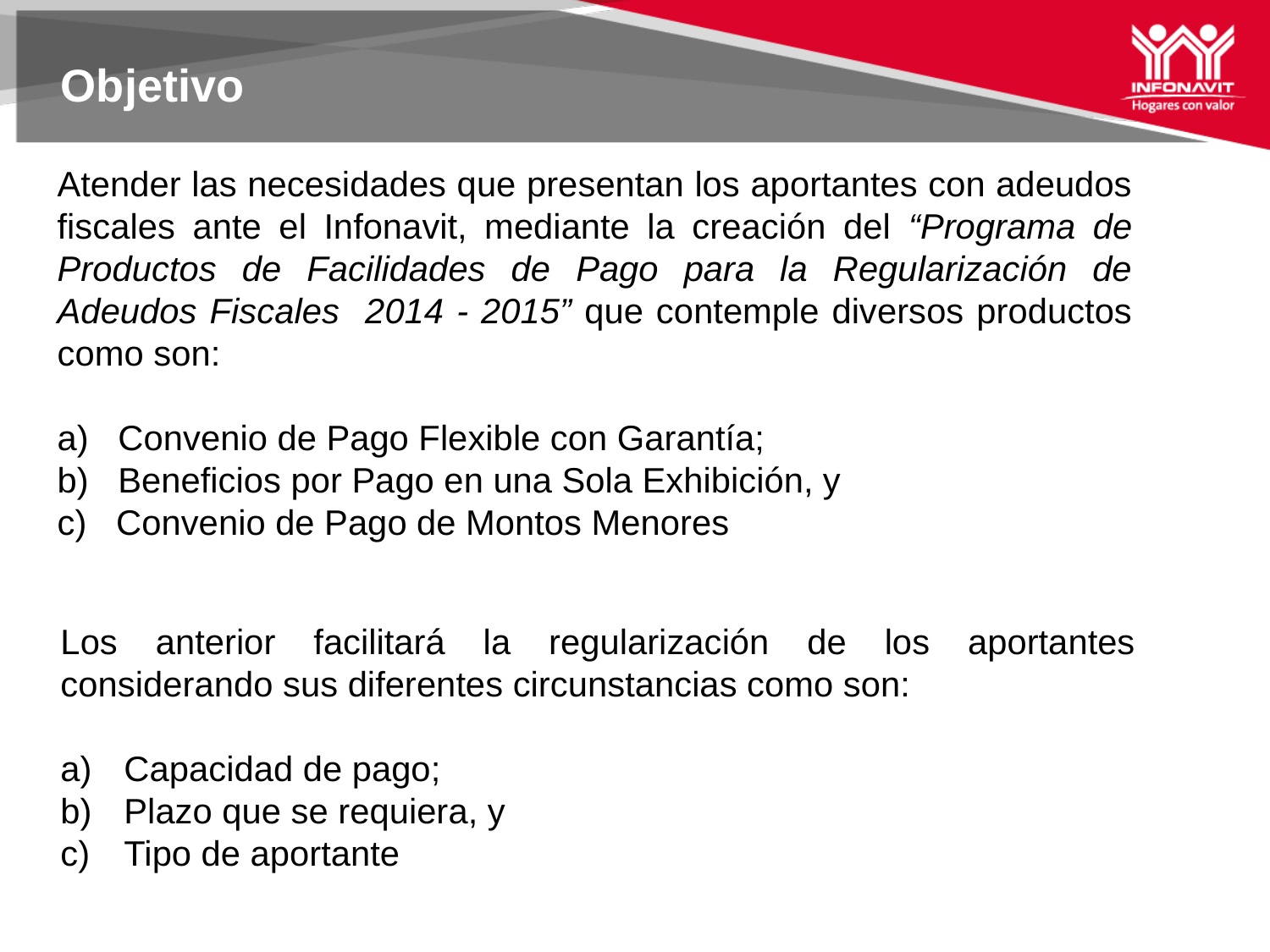

Objetivo
Atender las necesidades que presentan los aportantes con adeudos fiscales ante el Infonavit, mediante la creación del “Programa de Productos de Facilidades de Pago para la Regularización de Adeudos Fiscales  2014 - 2015” que contemple diversos productos como son:

a)   Convenio de Pago Flexible con Garantía;
b)   Beneficios por Pago en una Sola Exhibición, y
c)   Convenio de Pago de Montos Menores

Los anterior facilitará la regularización de los aportantes considerando sus diferentes circunstancias como son:

Capacidad de pago;
Plazo que se requiera, y
Tipo de aportante